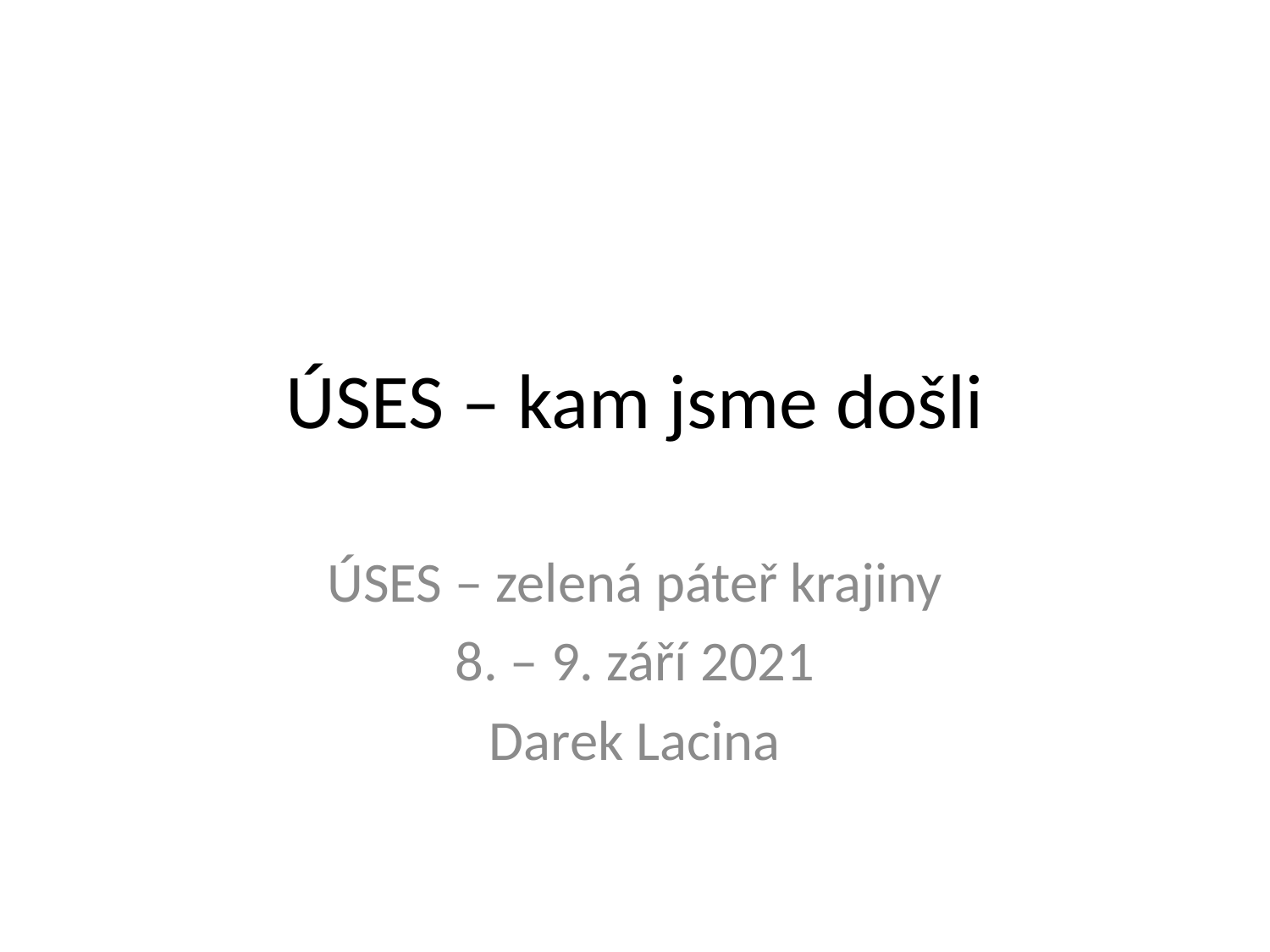

# ÚSES – kam jsme došli
ÚSES – zelená páteř krajiny
8. – 9. září 2021
Darek Lacina